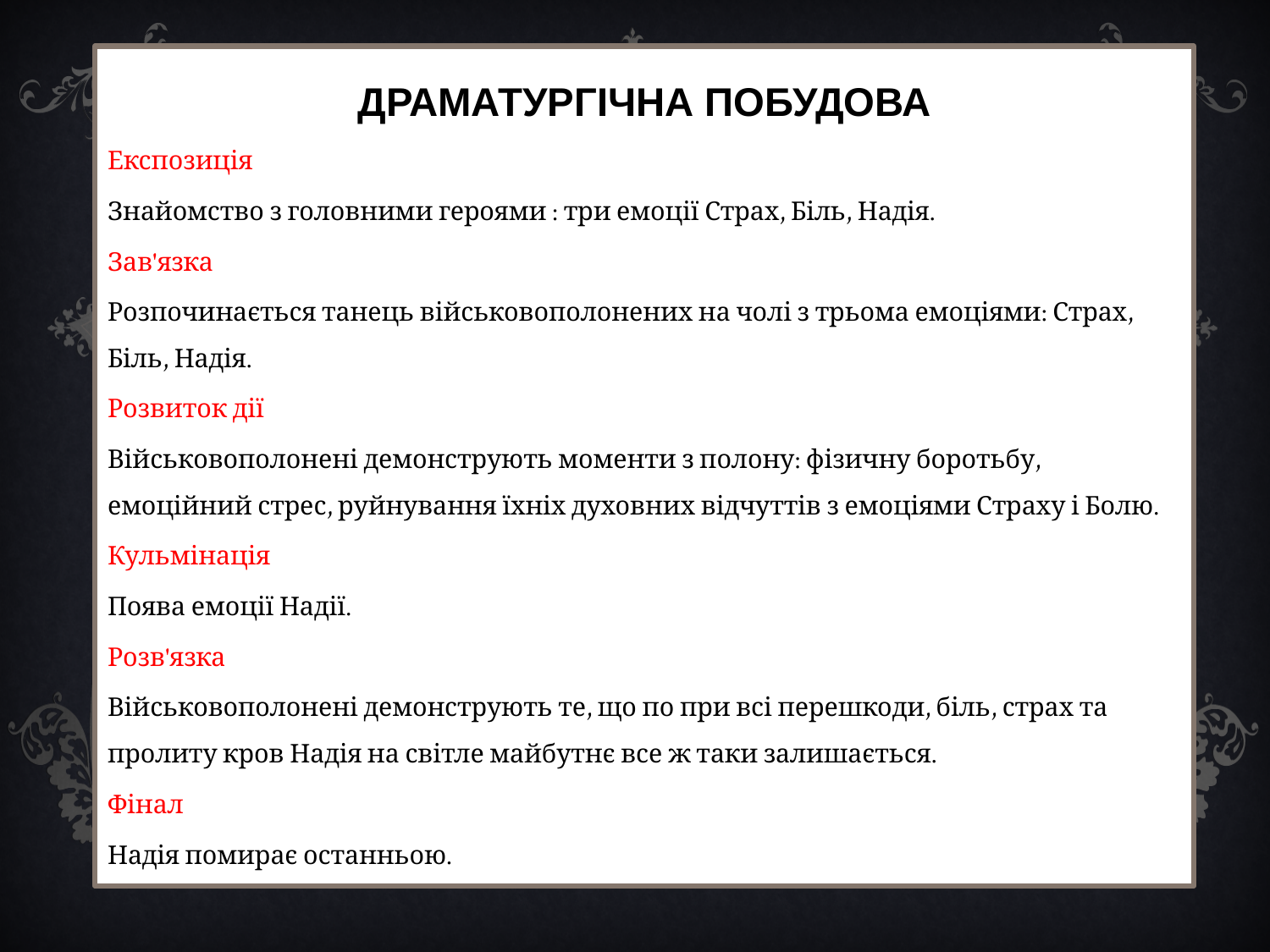

ДРАМАТУРГІЧНА ПОБУДОВА
Експозиція
Знайомство з головними героями : три емоції Страх, Біль, Надія.
Зав'язка
Розпочинається танець військовополонених на чолі з трьома емоціями: Страх, Біль, Надія.
Розвиток дії
Військовополонені демонструють моменти з полону: фізичну боротьбу, емоційний стрес, руйнування їхніх духовних відчуттів з емоціями Страху і Болю.
Кульмінація
Поява емоції Надії.
Розв'язка
Військовополонені демонструють те, що по при всі перешкоди, біль, страх та пролиту кров Надія на світле майбутнє все ж таки залишається.
Фінал
Надія помирає останньою.